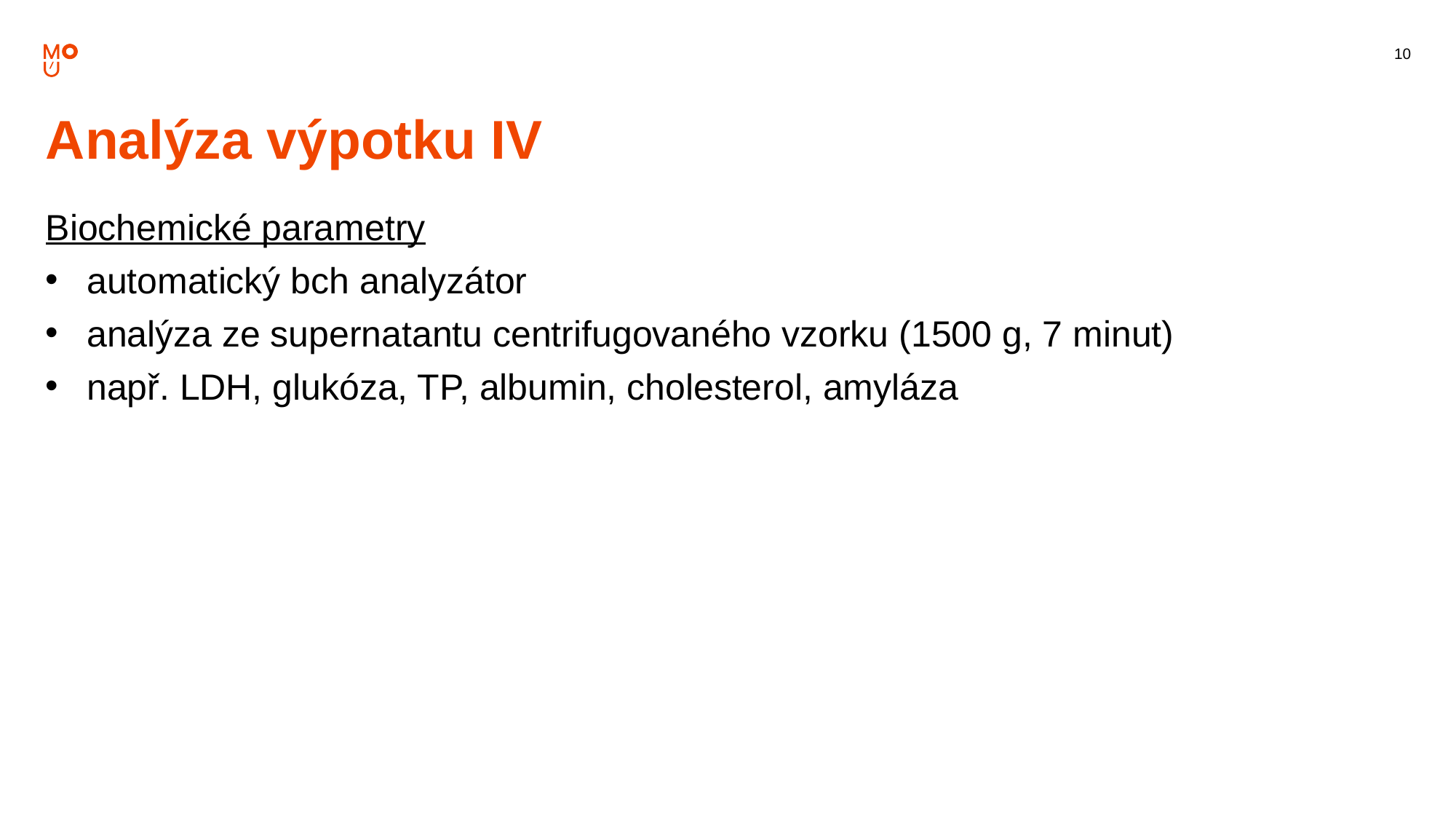

Analýza výpotku IV
Biochemické parametry
automatický bch analyzátor
analýza ze supernatantu centrifugovaného vzorku (1500 g, 7 minut)
např. LDH, glukóza, TP, albumin, cholesterol, amyláza